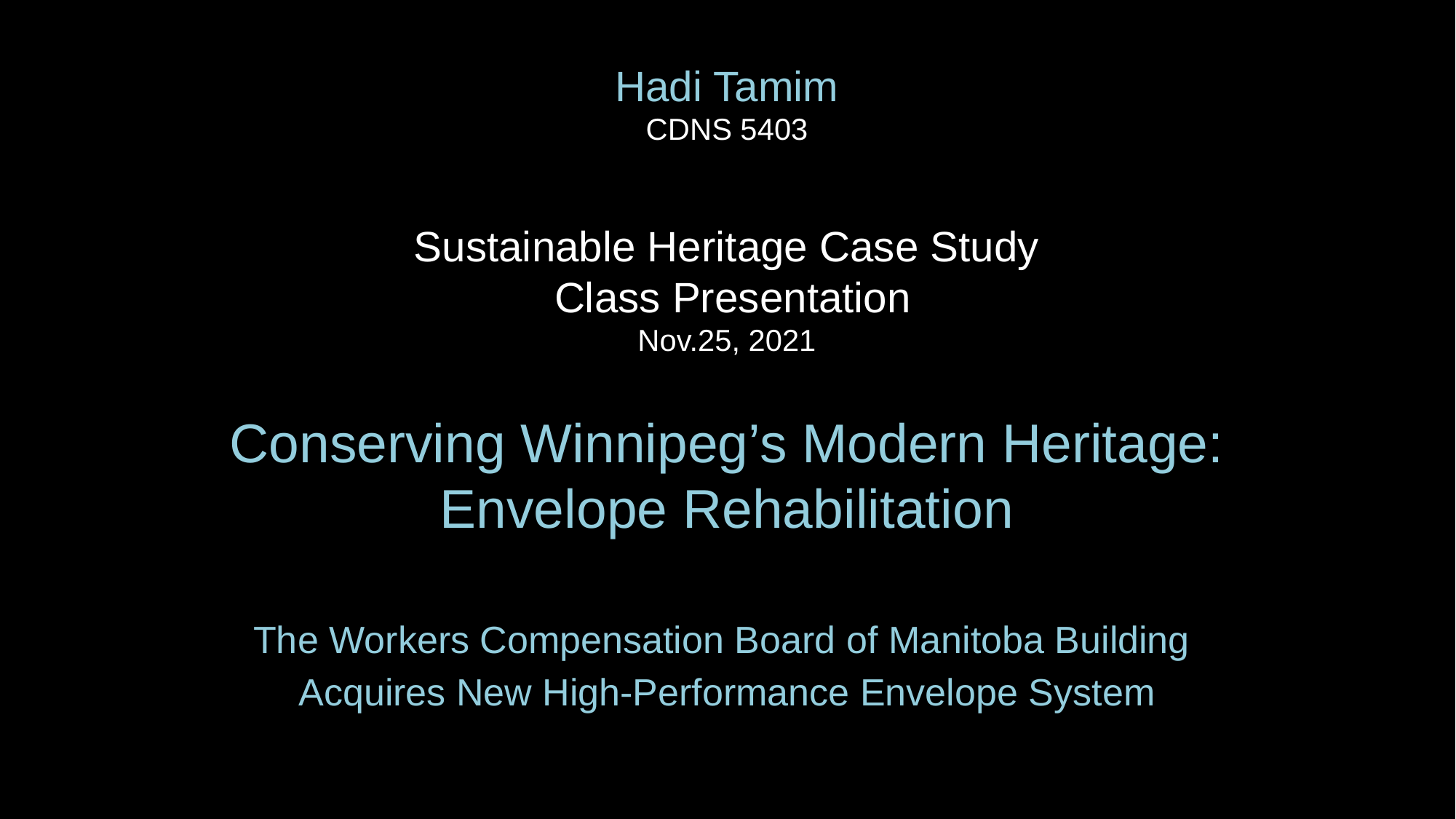

Hadi Tamim
CDNS 5403

Sustainable Heritage Case Study
 Class Presentation
Nov.25, 2021
# Conserving Winnipeg’s Modern Heritage: Envelope Rehabilitation
The Workers Compensation Board of Manitoba Building
Acquires New High-Performance Envelope System